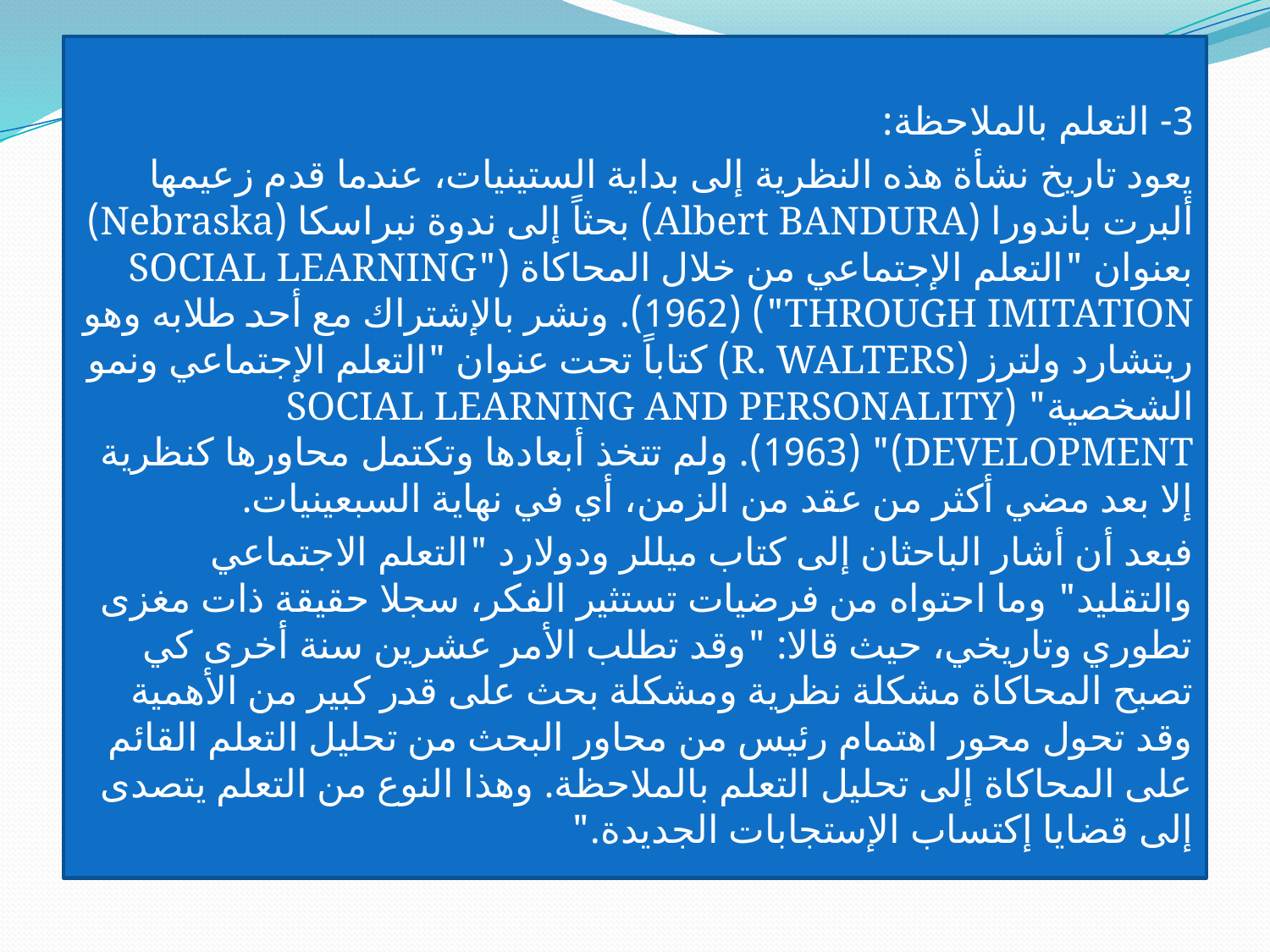

3- التعلم بالملاحظة:
يعود تاريخ نشأة هذه النظرية إلى بداية الستينيات، عندما قدم زعيمها ألبرت باندورا (Albert BANDURA) بحثاً إلى ندوة نبراسكا (Nebraska) بعنوان "التعلم الإجتماعي من خلال المحاكاة ("SOCIAL LEARNING THROUGH IMITATION") (1962). ونشر بالإشتراك مع أحد طلابه وهو ريتشارد ولترز (R. WALTERS) كتاباً تحت عنوان "التعلم الإجتماعي ونمو الشخصية" (SOCIAL LEARNING AND PERSONALITY DEVELOPMENT)" (1963). ولم تتخذ أبعادها وتكتمل محاورها كنظرية إلا بعد مضي أكثر من عقد من الزمن، أي في نهاية السبعينيات.
فبعد أن أشار الباحثان إلى كتاب ميللر ودولارد "التعلم الاجتماعي والتقليد" وما احتواه من فرضيات تستثير الفكر، سجلا حقيقة ذات مغزى تطوري وتاريخي، حيث قالا: "وقد تطلب الأمر عشرين سنة أخرى كي تصبح المحاكاة مشكلة نظرية ومشكلة بحث على قدر كبير من الأهمية وقد تحول محور اهتمام رئيس من محاور البحث من تحليل التعلم القائم على المحاكاة إلى تحليل التعلم بالملاحظة. وهذا النوع من التعلم يتصدى إلى قضايا إكتساب الإستجابات الجديدة."